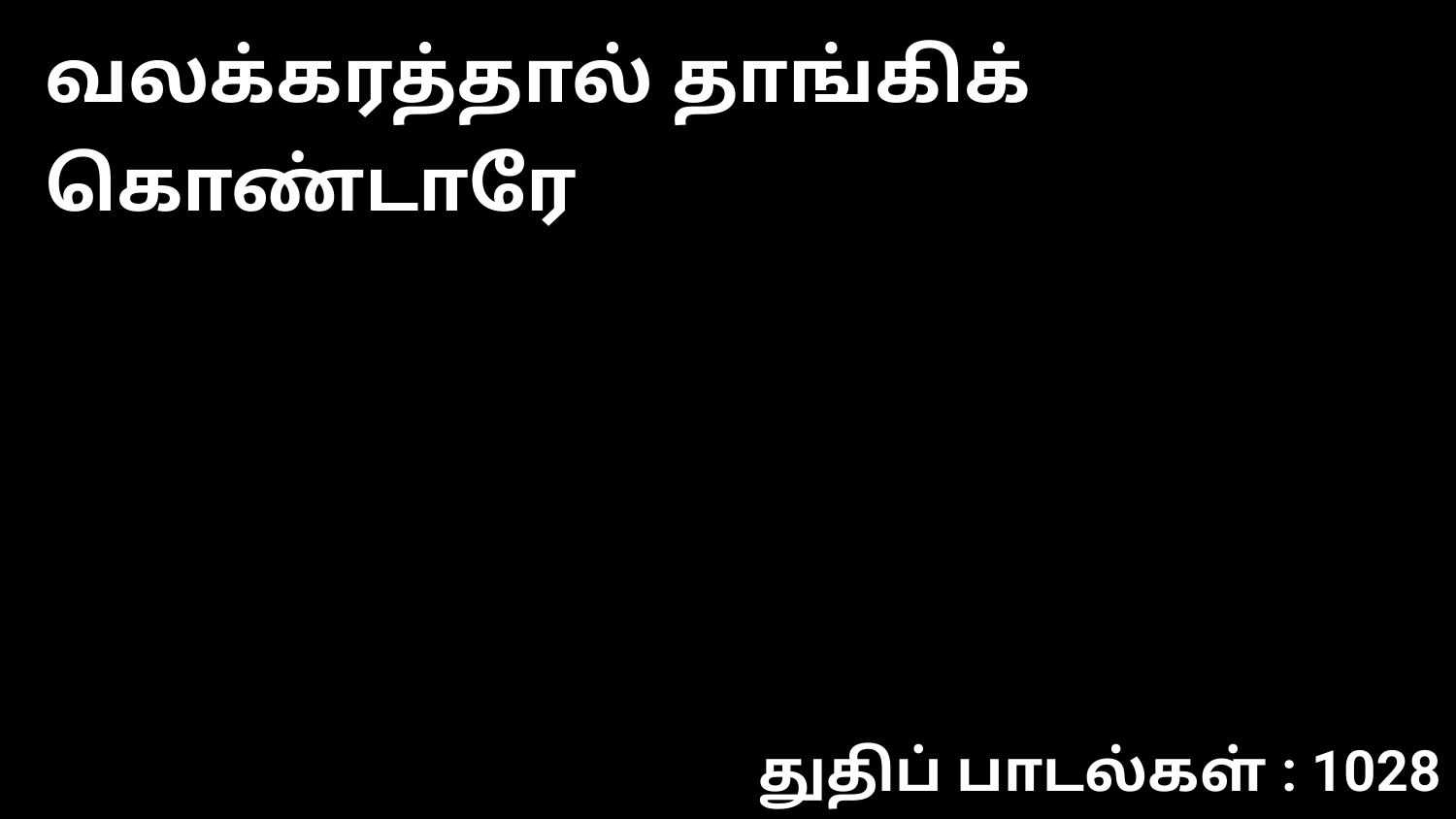

வலக்கரத்தால் தாங்கிக் கொண்டாரே
துதிப் பாடல்கள் : 1028